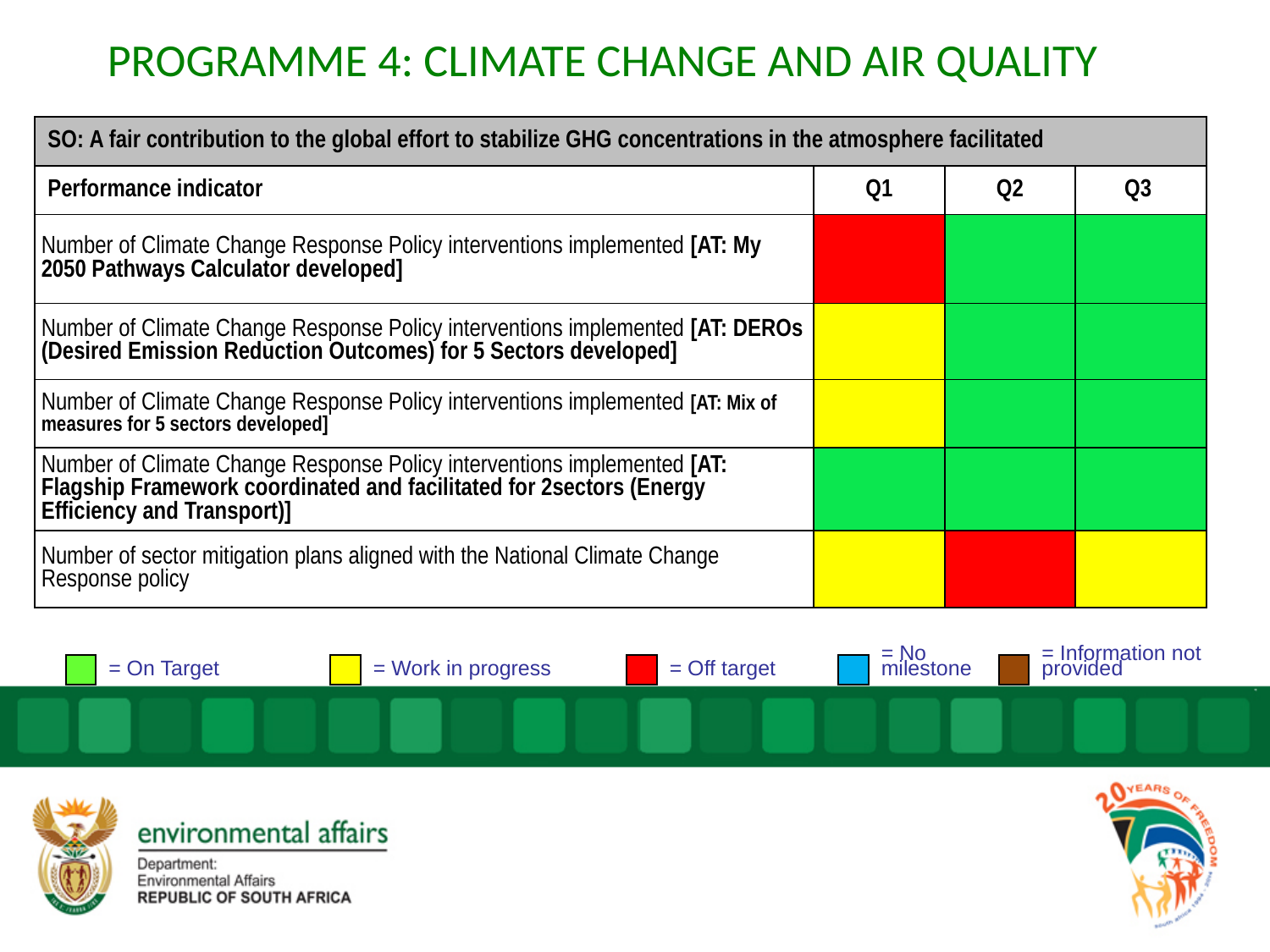

# PROGRAMME 4: CLIMATE CHANGE AND AIR QUALITY
| SO: A fair contribution to the global effort to stabilize GHG concentrations in the atmosphere facilitated |  |  |  |
| --- | --- | --- | --- |
| Performance indicator | Q1 | Q2 | Q3 |
| Number of Climate Change Response Policy interventions implemented [AT: My 2050 Pathways Calculator developed] |  |  |  |
| Number of Climate Change Response Policy interventions implemented [AT: DEROs (Desired Emission Reduction Outcomes) for 5 Sectors developed] |  |  |  |
| Number of Climate Change Response Policy interventions implemented [AT: Mix of measures for 5 sectors developed] |  |  |  |
| Number of Climate Change Response Policy interventions implemented [AT: Flagship Framework coordinated and facilitated for 2sectors (Energy Efficiency and Transport)] |  |  |  |
| Number of sector mitigation plans aligned with the National Climate Change Response policy |  |  |  |
= On Target
= Work in progress
= Off target

= No
milestone
= Information not
provided